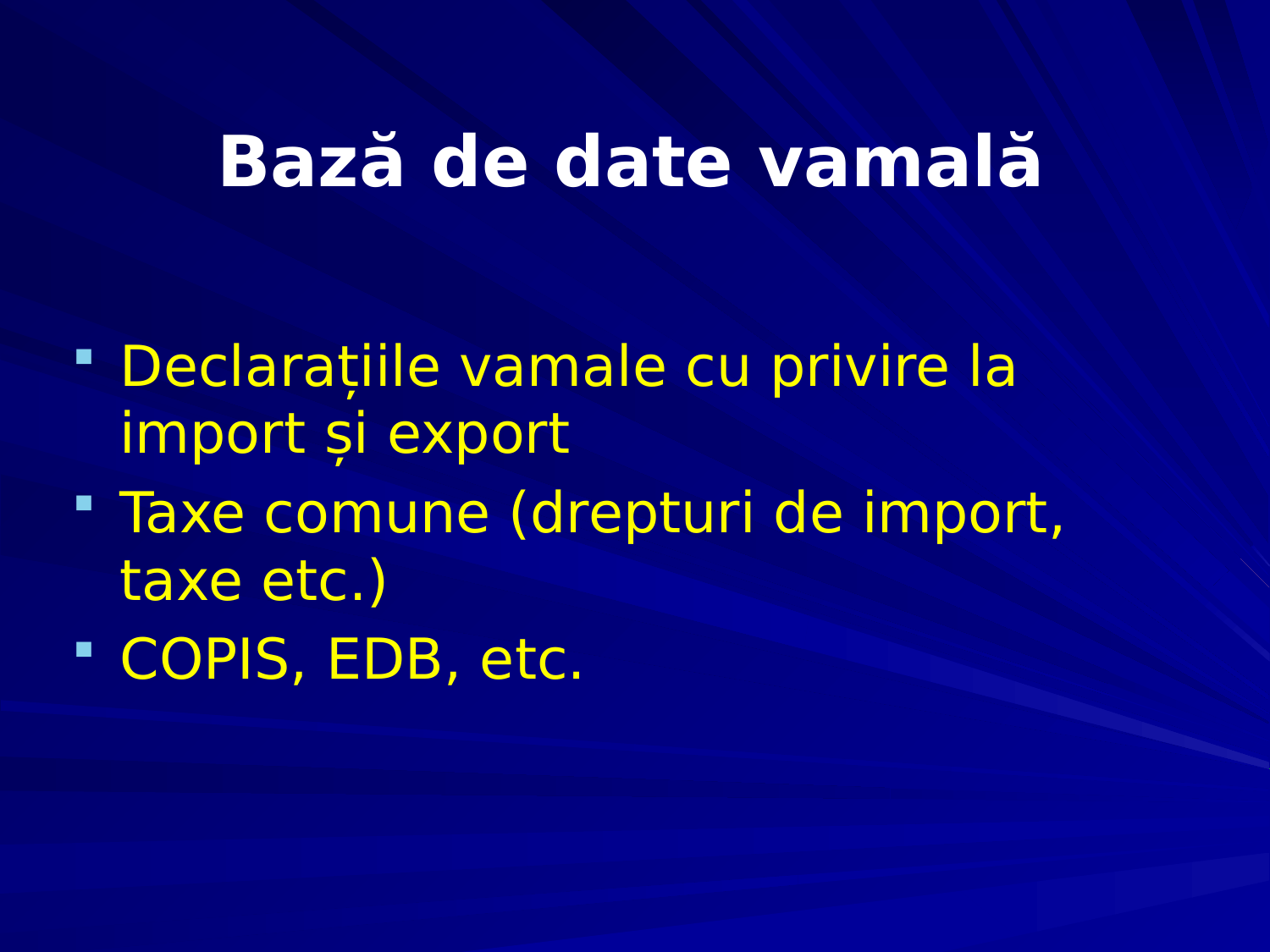

Bază de date vamală
Declarațiile vamale cu privire la import și export
Taxe comune (drepturi de import, taxe etc.)
COPIS, EDB, etc.